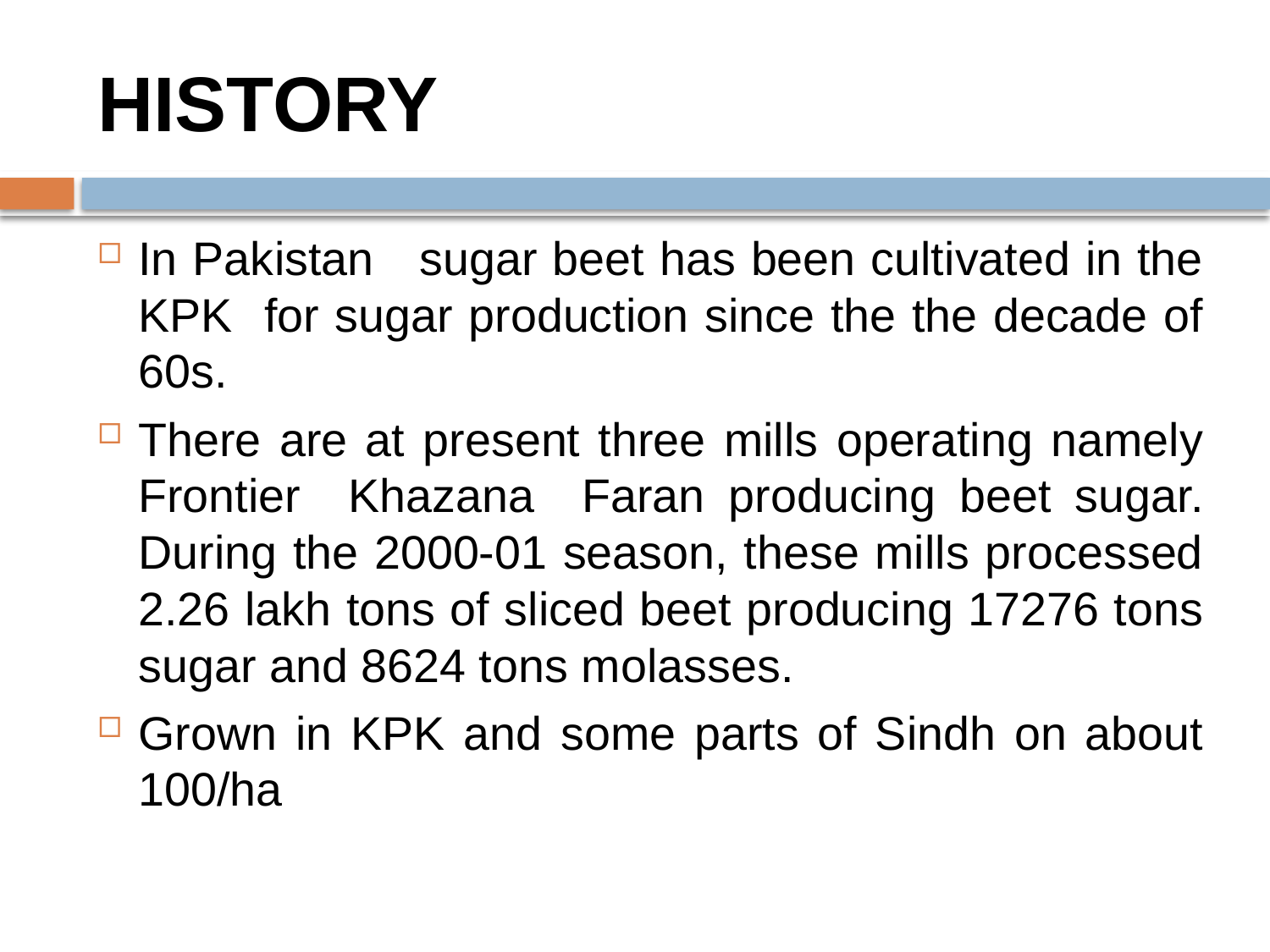

# HISTORY
In Pakistan   sugar beet has been cultivated in the KPK  for sugar production since the the decade of 60s.
There are at present three mills operating namely Frontier  Khazana  Faran producing beet sugar. During the 2000-01 season, these mills processed 2.26 lakh tons of sliced beet producing 17276 tons sugar and 8624 tons molasses.
Grown in KPK and some parts of Sindh on about 100/ha